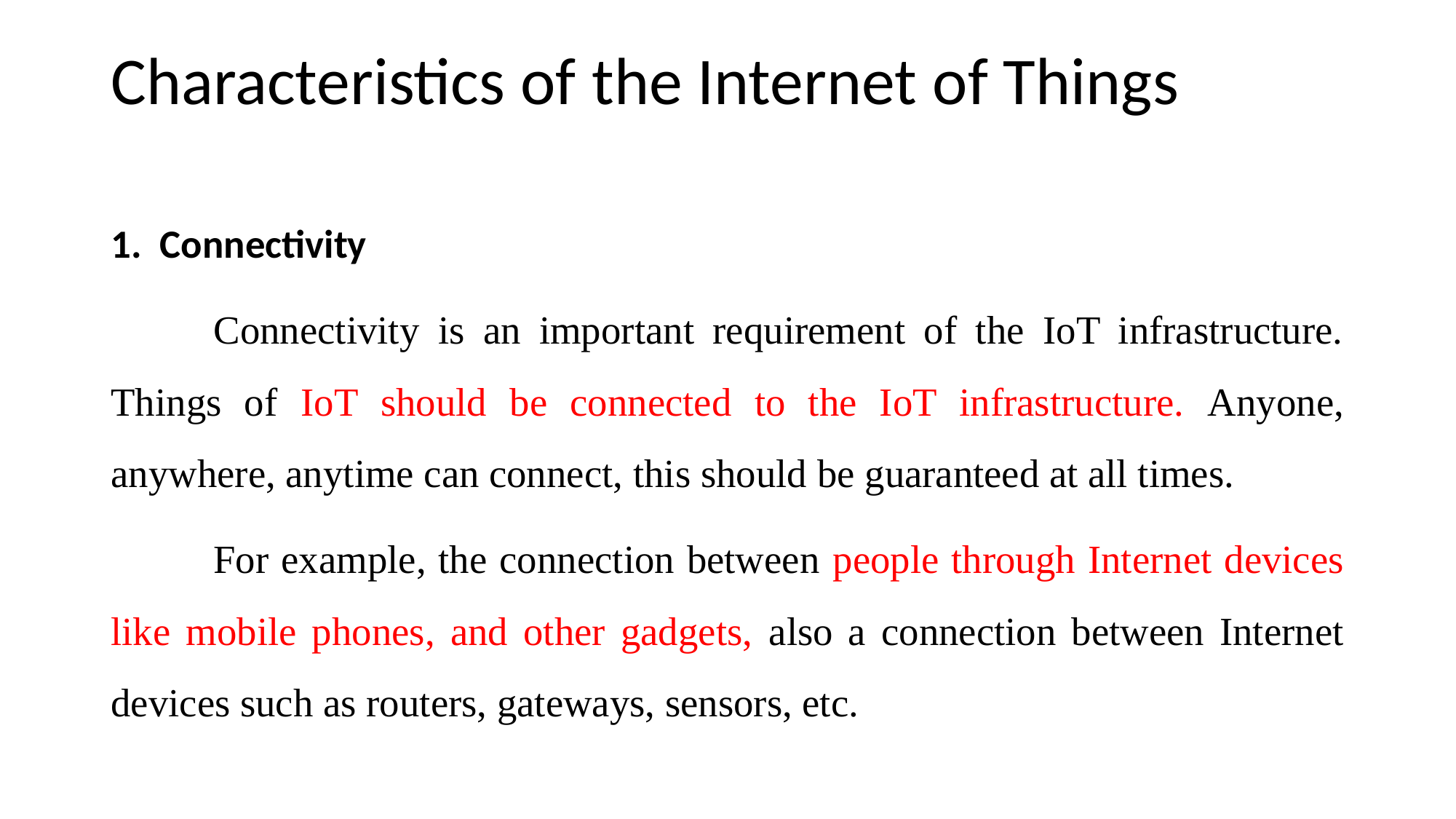

# Characteristics of the Internet of Things
1.  Connectivity
	Connectivity is an important requirement of the IoT infrastructure. Things of IoT should be connected to the IoT infrastructure. Anyone, anywhere, anytime can connect, this should be guaranteed at all times.
	For example, the connection between people through Internet devices like mobile phones, and other gadgets, also a connection between Internet devices such as routers, gateways, sensors, etc.